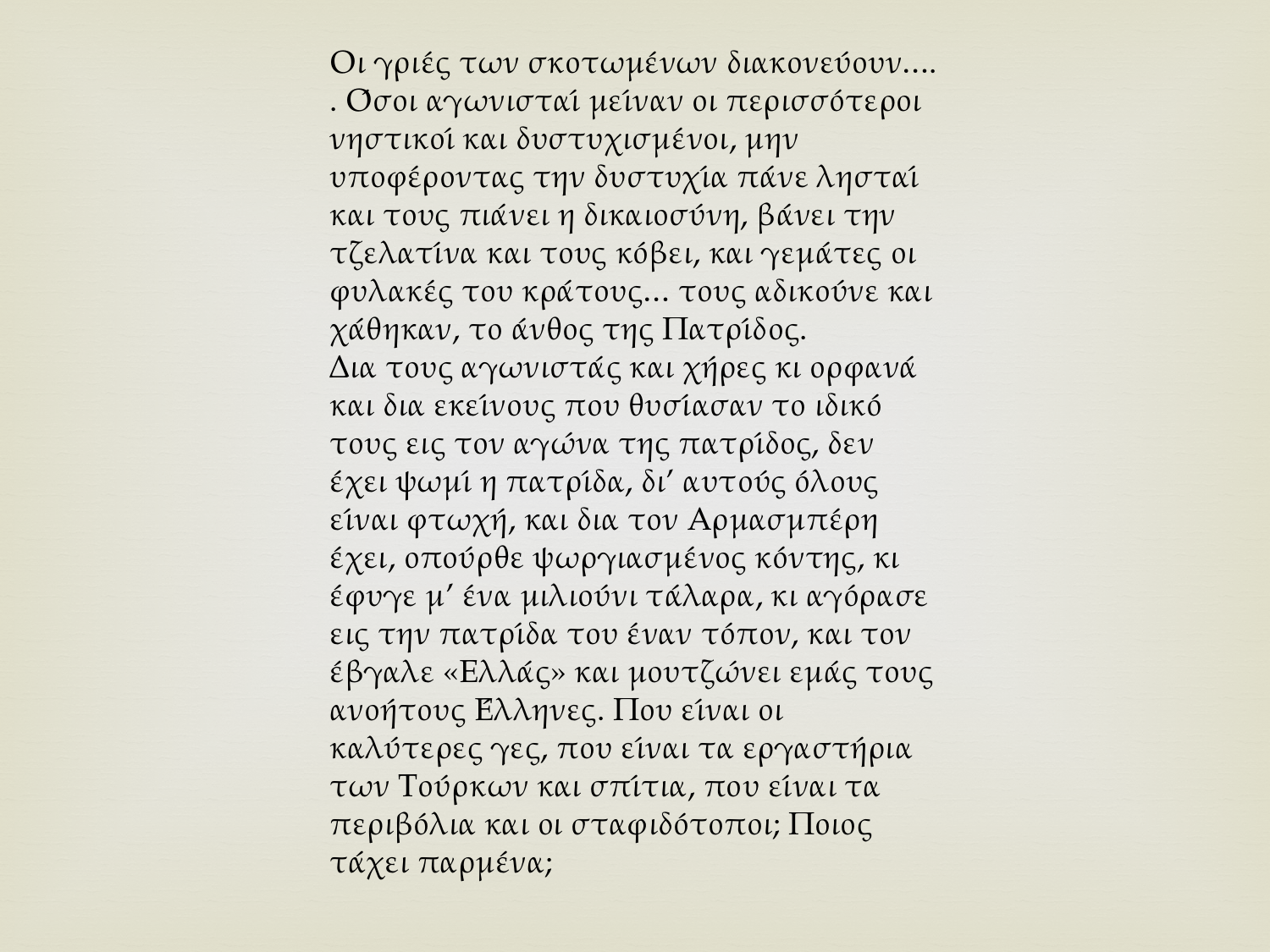

Οι γριές των σκοτωμένων διακονεύουν…. . Όσοι αγωνισταί μείναν οι περισσότεροι νηστικοί και δυστυχισμένοι, μην υποφέροντας την δυστυχία πάνε λησταί και τους πιάνει η δικαιοσύνη, βάνει την τζελατίνα και τους κόβει, και γεμάτες οι φυλακές του κράτους… τους αδικούνε και χάθηκαν, το άνθος της Πατρίδος.
Δια τους αγωνιστάς και χήρες κι ορφανά και δια εκείνους που θυσίασαν το ιδικό τους εις τον αγώνα της πατρίδος, δεν έχει ψωμί η πατρίδα, δι’ αυτούς όλους είναι φτωχή, και δια τον Αρμασμπέρη έχει, οπούρθε ψωργιασμένος κόντης, κι έφυγε μ’ ένα μιλιούνι τάλαρα, κι αγόρασε εις την πατρίδα του έναν τόπον, και τον έβγαλε «Ελλάς» και μουτζώνει εμάς τους ανοήτους Έλληνες. Που είναι οι καλύτερες γες, που είναι τα εργαστήρια των Τούρκων και σπίτια, που είναι τα  περιβόλια και οι σταφιδότοποι; Ποιος τάχει παρμένα;